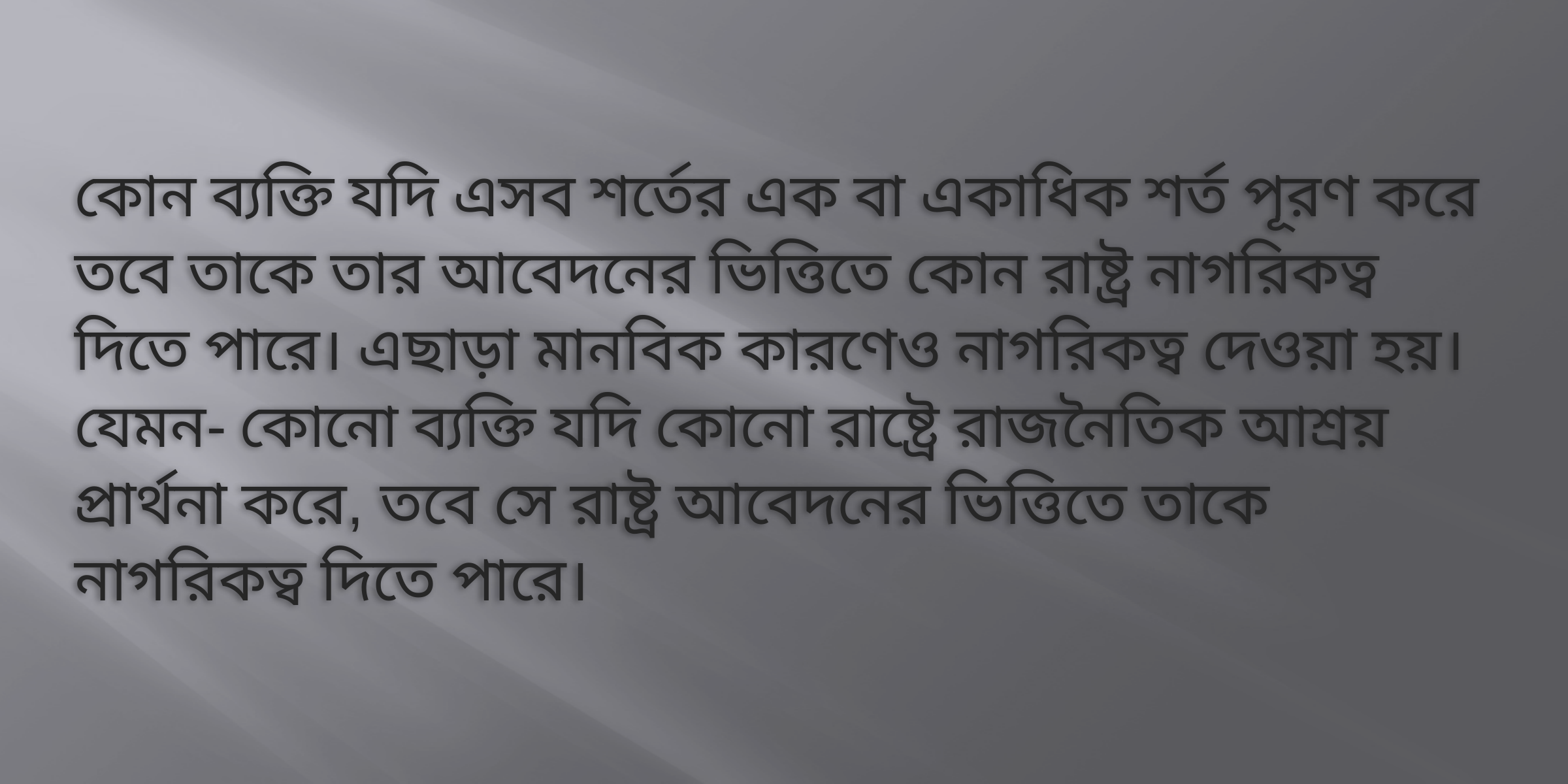

কোন ব্যক্তি যদি এসব শর্তের এক বা একাধিক শর্ত পূরণ করে তবে তাকে তার আবেদনের ভিত্তিতে কোন রাষ্ট্র নাগরিকত্ব দিতে পারে। এছাড়া মানবিক কারণেও নাগরিকত্ব দেওয়া হয়। যেমন- কোনো ব্যক্তি যদি কোনো রাষ্ট্রে রাজনৈতিক আশ্রয় প্রার্থনা করে, তবে সে রাষ্ট্র আবেদনের ভিত্তিতে তাকে নাগরিকত্ব দিতে পারে।